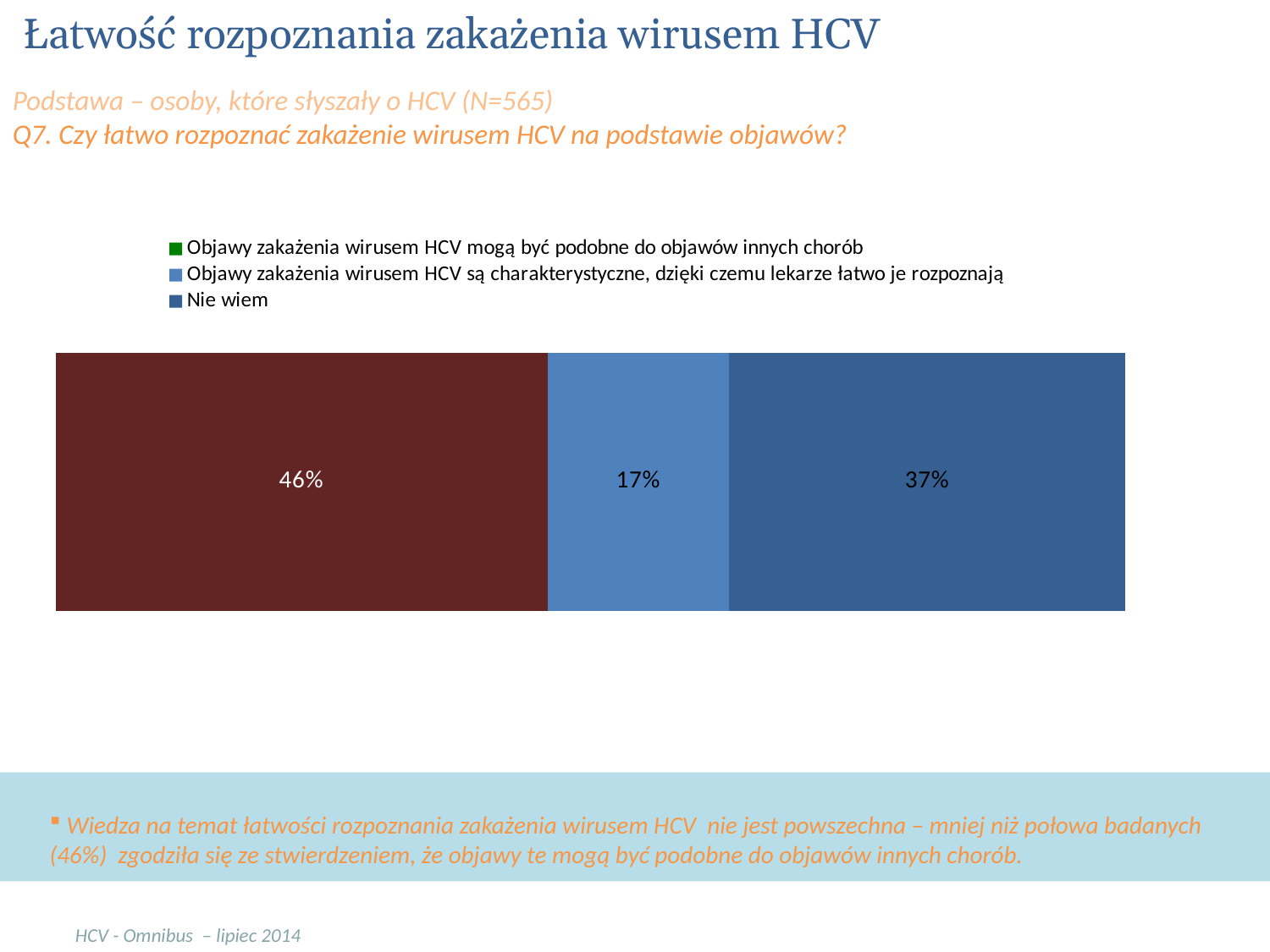

Łatwość rozpoznania zakażenia wirusem HCV
Podstawa – osoby, które słyszały o HCV (N=565)
Q7. Czy łatwo rozpoznać zakażenie wirusem HCV na podstawie objawów?

### Chart

| Category | Objawy zakażenia wirusem HCV mogą być podobne do objawów innych chorób  | Objawy zakażenia wirusem HCV są charakterystyczne, dzięki czemu lekarze łatwo je rozpoznają  | Nie wiem  |
|---|---|---|---|
| Słuchanie jej sprawiło mi przyjemność | 0.46 | 0.17 | 0.3700000000000003 |
 Wiedza na temat łatwości rozpoznania zakażenia wirusem HCV  nie jest powszechna – mniej niż połowa badanych (46%)  zgodziła się ze stwierdzeniem, że objawy te mogą być podobne do objawów innych chorób.
HCV - Omnibus  – lipiec 2014